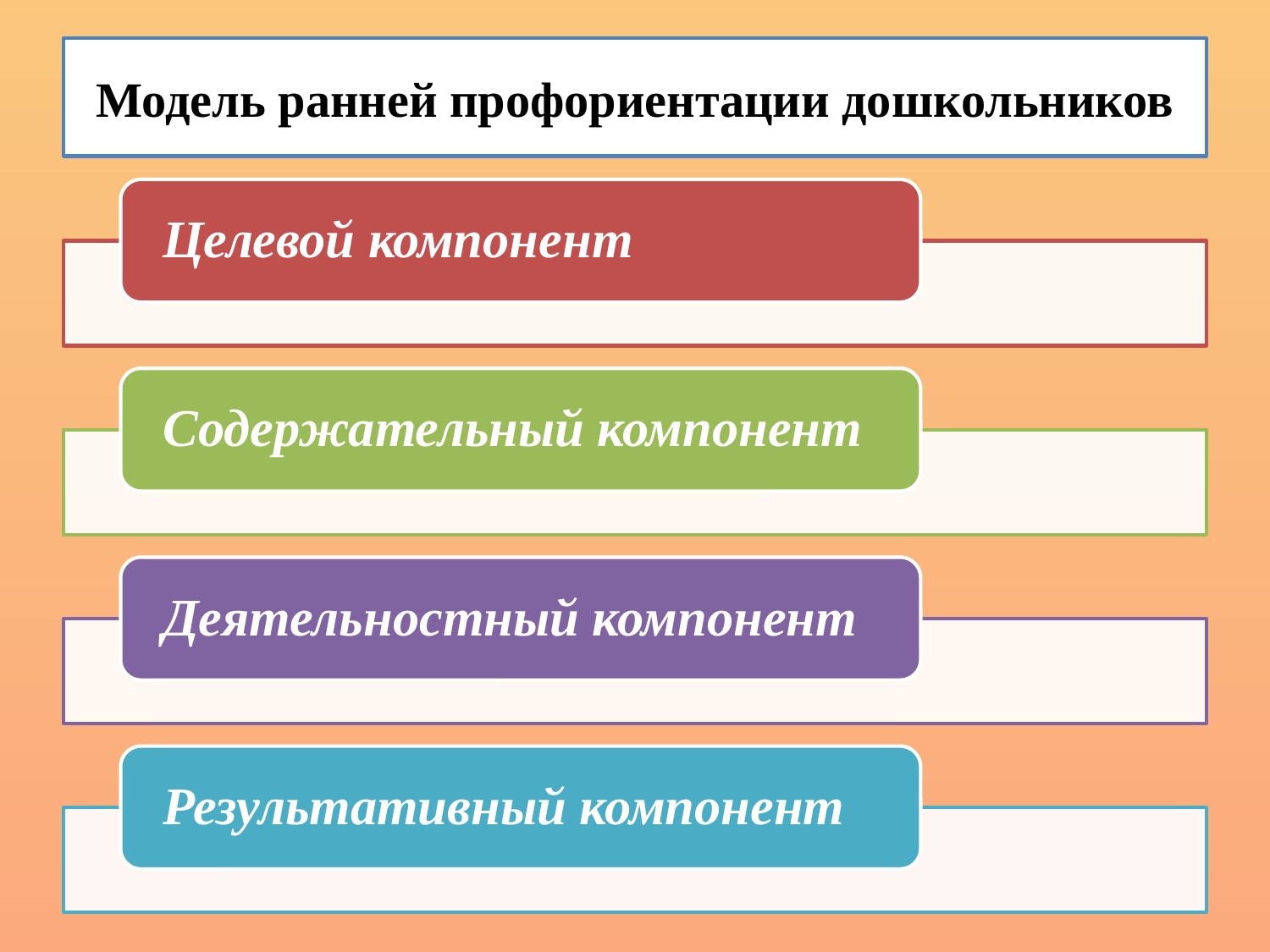

# Модель ранней профориентации дошкольников
Целевой компонент
Содержательный компонент
Деятельностный компонент
Результативный компонент